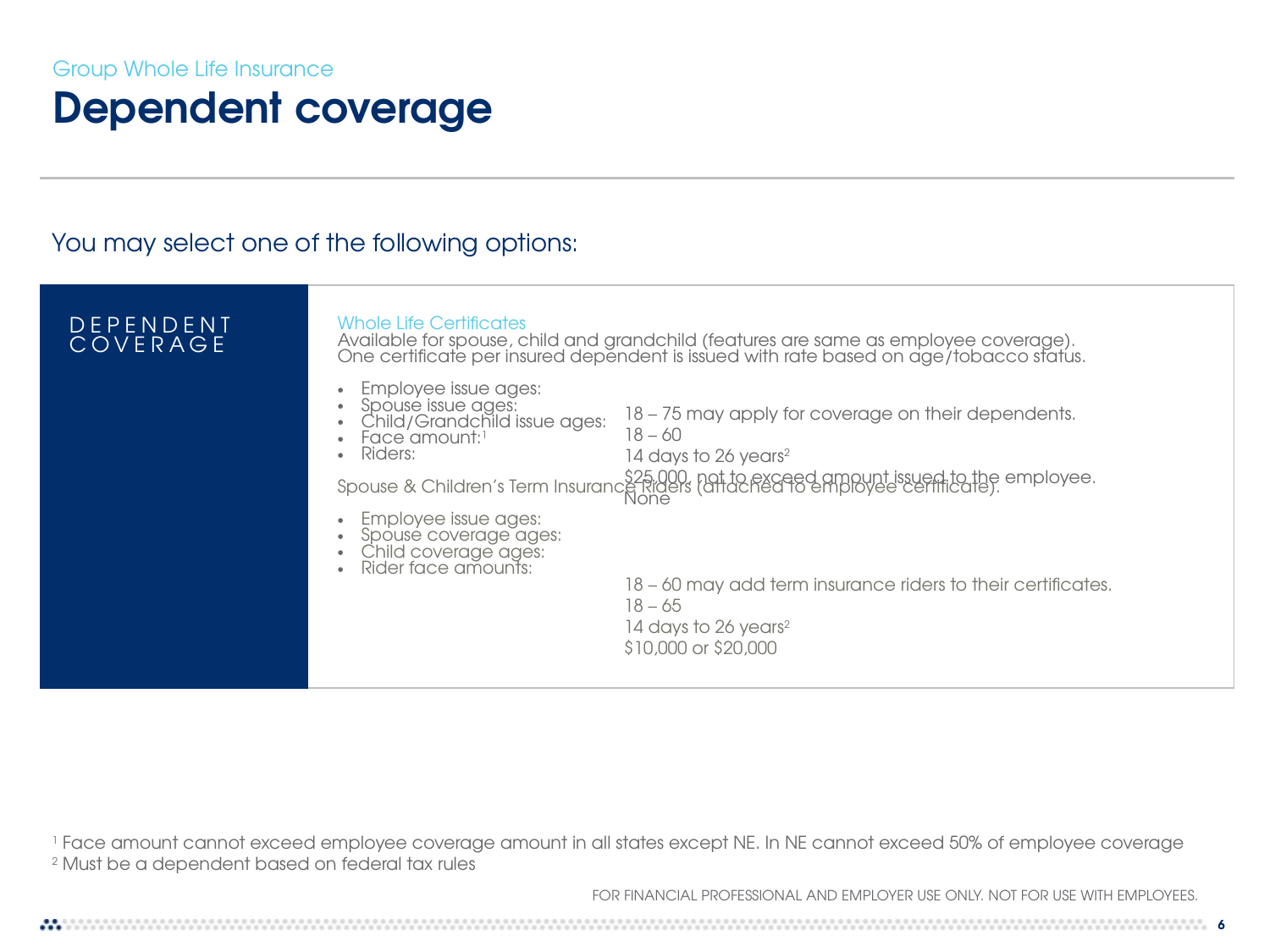

# Group Whole Life Insurance Dependent coverage
You may select one of the following options:
| DEPENDENT COVERAGE | Whole Life Certificates Available for spouse, child and grandchild (features are same as employee coverage). One certificate per insured dependent is issued with rate based on age/tobacco status. Employee issue ages: Spouse issue ages: Child/Grandchild issue ages: Face amount:1 Riders: Spouse & Children’s Term Insurance Riders (attached to employee certificate). Employee issue ages: Spouse coverage ages: Child coverage ages: Rider face amounts: |
| --- | --- |
18 – 75 may apply for coverage on their dependents.
18 – 60
14 days to 26 years2
$25,000, not to exceed amount issued to the employee.
None
18 – 60 may add term insurance riders to their certificates.
18 – 65
14 days to 26 years2
$10,000 or $20,000
1 Face amount cannot exceed employee coverage amount in all states except NE. In NE cannot exceed 50% of employee coverage
2 Must be a dependent based on federal tax rules
FOR FINANCIAL PROFESSIONAL AND EMPLOYER USE ONLY. NOT FOR USE WITH EMPLOYEES.